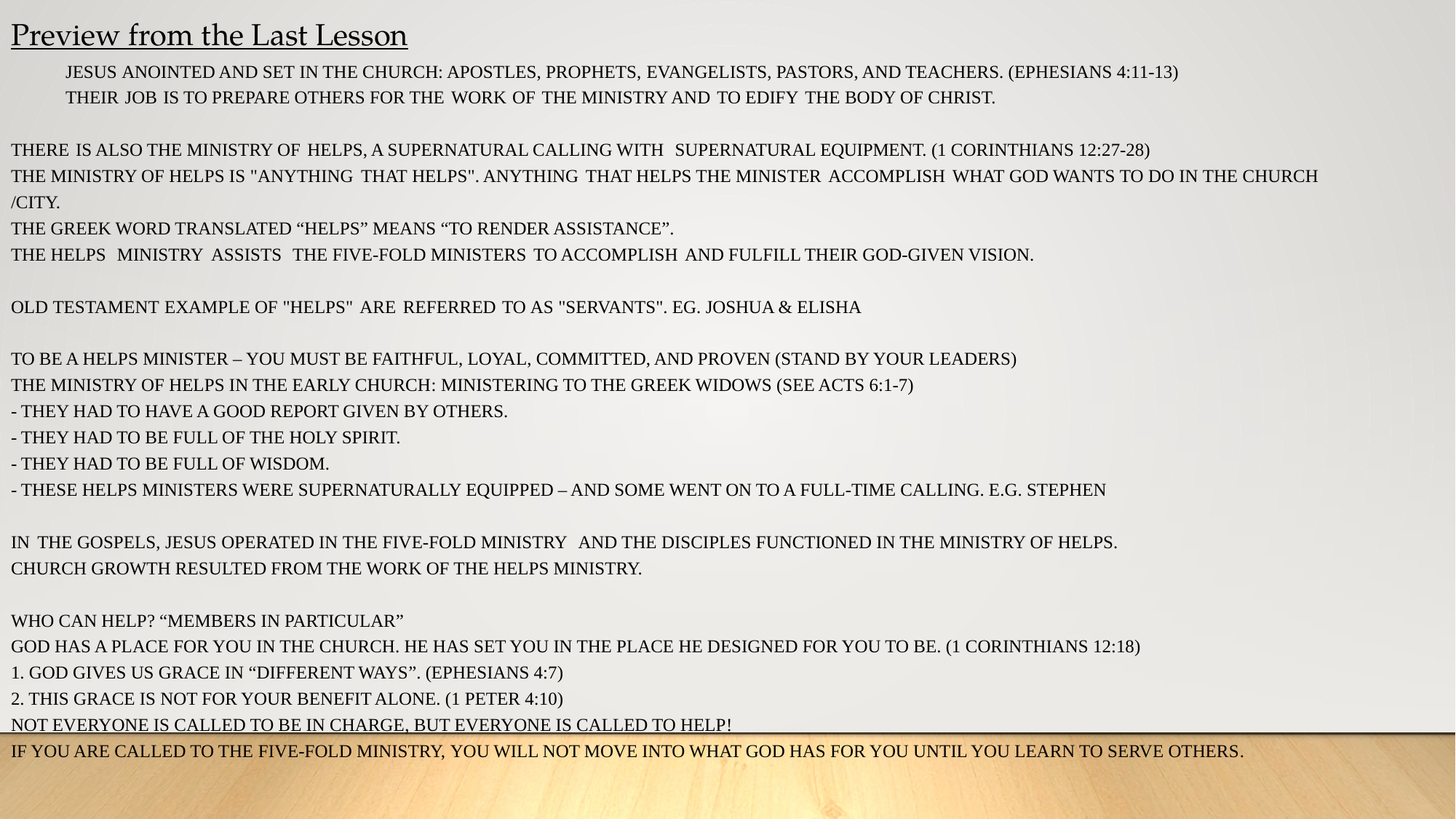

Preview from the Last Lesson
Jesus anointed and set in the Church: apostles, prophets, evangelists, pastors, and teachers. (Ephesians 4:11-13)
            Their job is to prepare others for the work of the ministry and to edify the Body of Christ.

There is also the Ministry of Helps, a supernatural calling with supernatural equipment. (1 Corinthians 12:27-28)
The Ministry of Helps is "anything that helps". anything that helps the minister accomplish what God wants to do in the church /city.
The Greek word translated “helps” means “to render assistance”.
The Helps ministry assists the five-fold ministers to accomplish and fulfill their God-given vision.

Old Testament example of "Helps" are referred to as "servants". Eg. Joshua & Elisha

To be a helps minister – You must be faithful, loyal, committed, and proven (stand by your leaders)
The Ministry of Helps in the Early Church: Ministering to the Greek widows (See Acts 6:1-7)
- They had to have a good report given by others.
- They had to be full of the Holy Spirit.
- They had to be full of wisdom.
- These Helps ministers were supernaturally equipped – and some went on to a full-time calling. e.g. stephen

In the Gospels, Jesus operated in the five-fold ministry and the disciples functioned in the Ministry of Helps.
Church growth resulted from the work of the Helps ministry.

Who can help? “Members in particular”
God has a place for you in the Church. He has set you in the place He designed for you to be. (1 Corinthians 12:18)
1. God gives us grace in “different ways”. (Ephesians 4:7)
2. This grace is not for your benefit alone. (1 peter 4:10)
Not everyone is called to be in charge, but everyone is called to help!
If you are called to the five-fold ministry, you will not move into what God has for you until you learn to serve others.